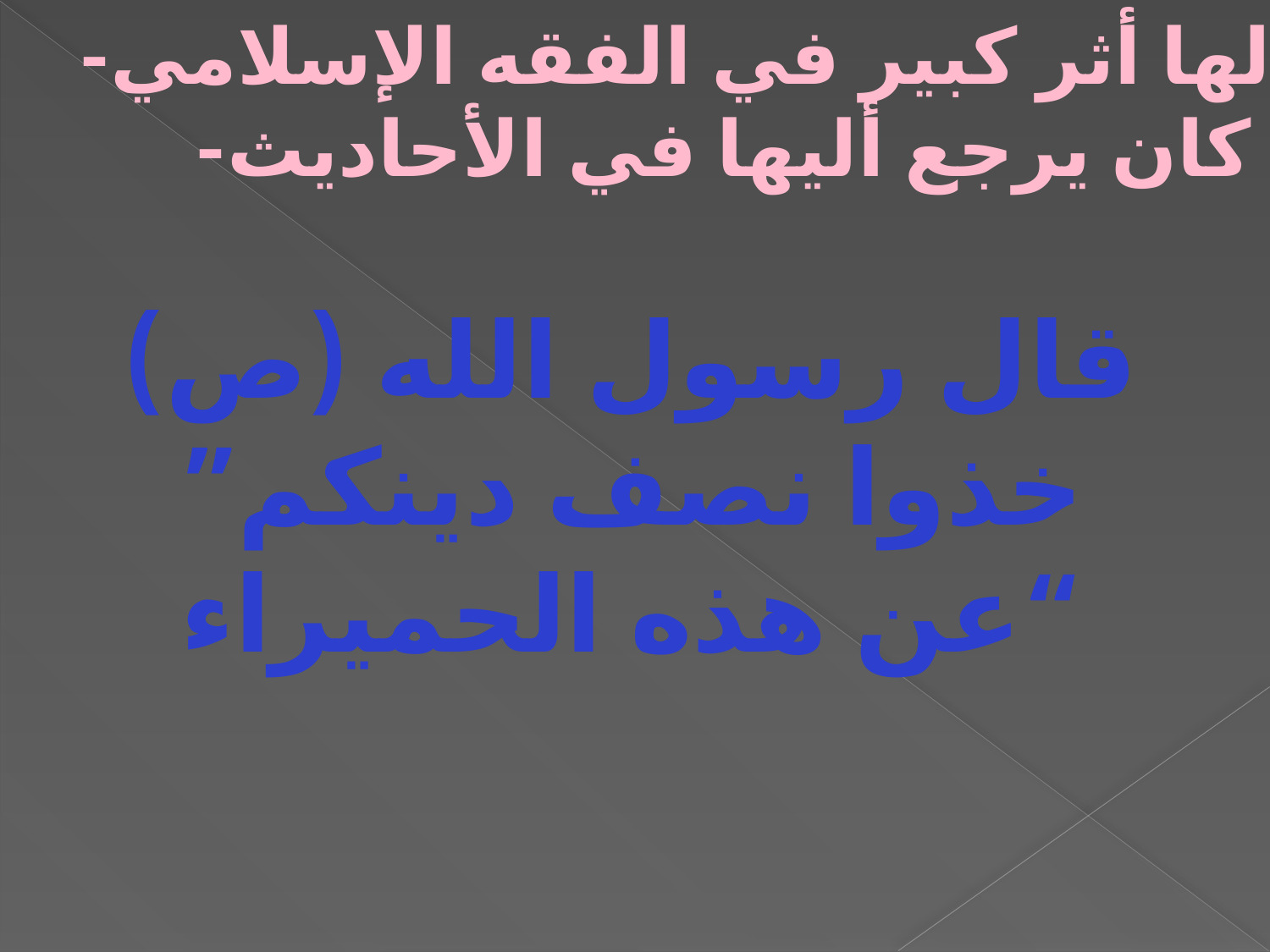

-لها أثر كبير في الفقه الإسلامي
-كان يرجع أليها في الأحاديث

قال رسول الله (ص)
”خذوا نصف دينكم
عن هذه الحميراء“